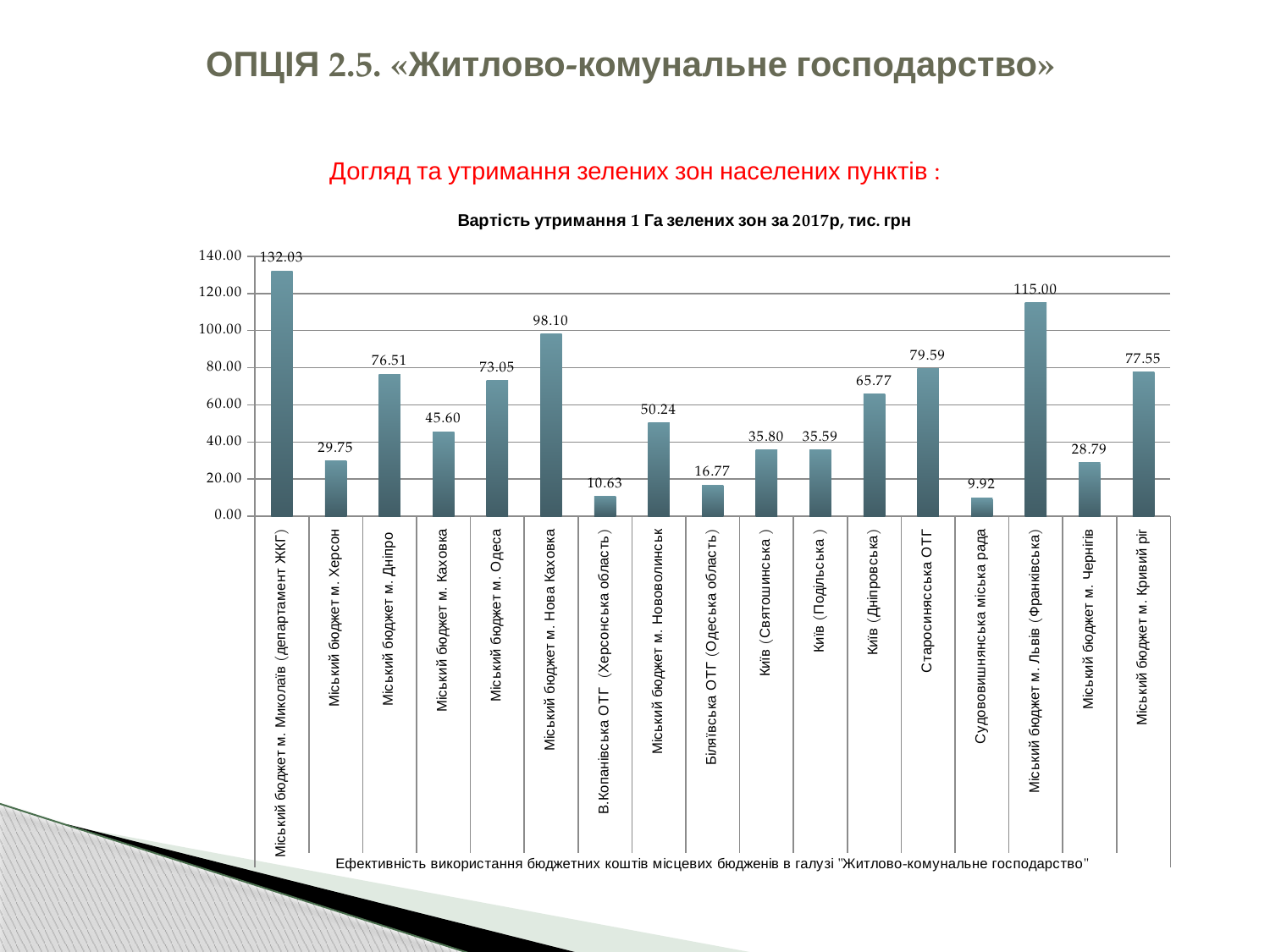

# ОПЦІЯ 2.5. «Житлово-комунальне господарство»
Догляд та утримання зелених зон населених пунктів :

### Chart: Вартість утримання 1 Га зелених зон за 2017р, тис. грн

| Category | Утримання 1 Га зелених зон за 2017р, тис. грн |
|---|---|
| Міський бюджет м. Миколаїв (департамент ЖКГ) | 132.03 |
| Міський бюджет м. Херсон | 29.75 |
| Міський бюджет м. Дніпро  | 76.51 |
| Міський бюджет м. Каховка | 45.6 |
| Міський бюджет м. Одеса | 73.05 |
| Міський бюджет м. Нова Каховка | 98.1 |
| В.Копанівська ОТГ  (Херсонська область) | 10.633716324349622 |
| Міський бюджет м. Нововолинськ | 50.244 |
| Біляївська ОТГ (Одеська область) | 16.77 |
| Київ (Святошинська ) | 35.800000000000004 |
| Київ (Подільська ) | 35.59 |
| Київ (Дніпровська) | 65.77 |
| Старосинясська ОТГ | 79.59 |
| Судововишнянська міська рада | 9.92 |
| Міський бюджет м. Львів (Франківська) | 115.0 |
| Міський бюджет м. Чернігів | 28.79 |
| Міський бюджет м. Кривий ріг | 77.55 |